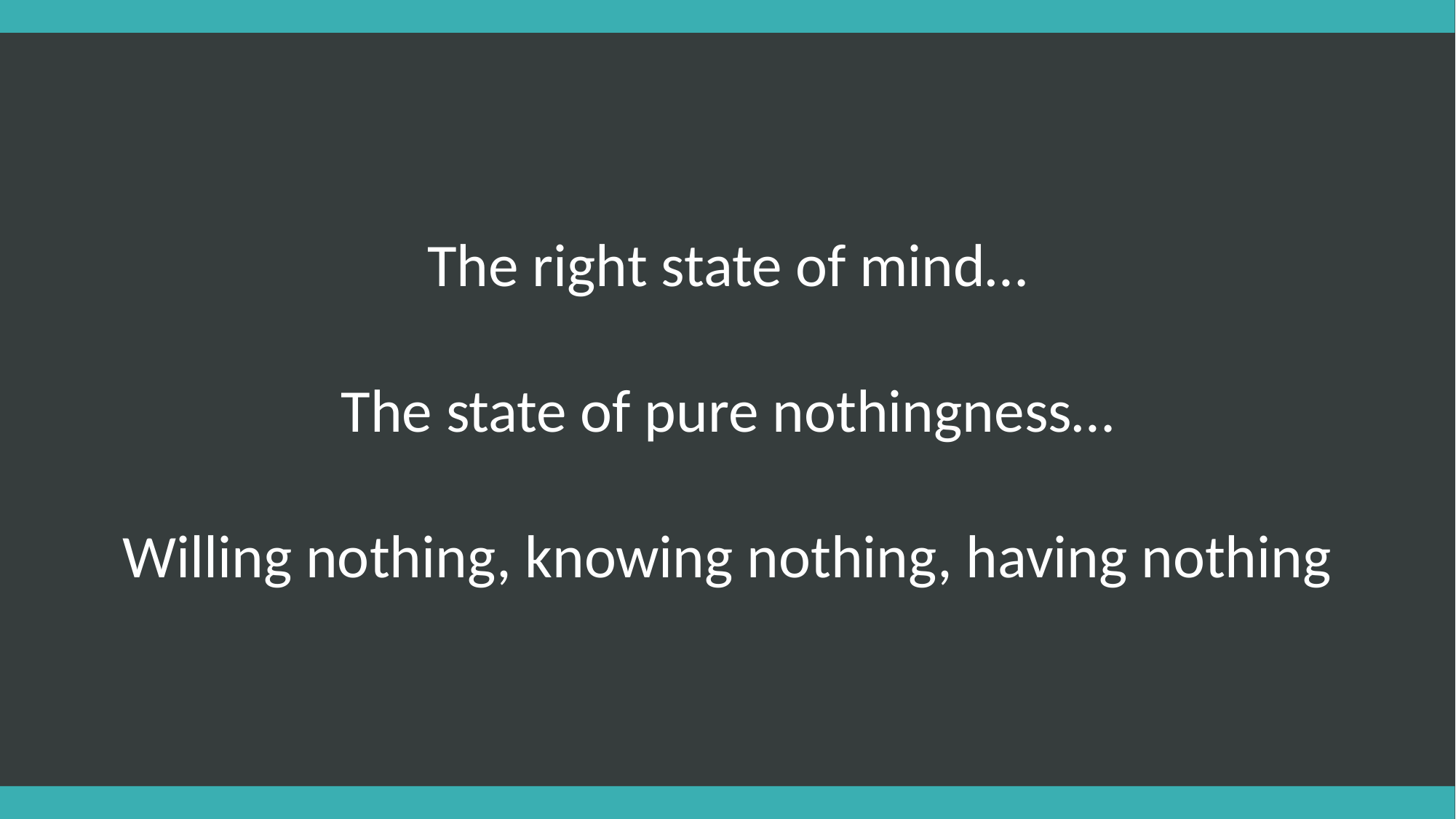

The right state of mind…

The state of pure nothingness…

Willing nothing, knowing nothing, having nothing